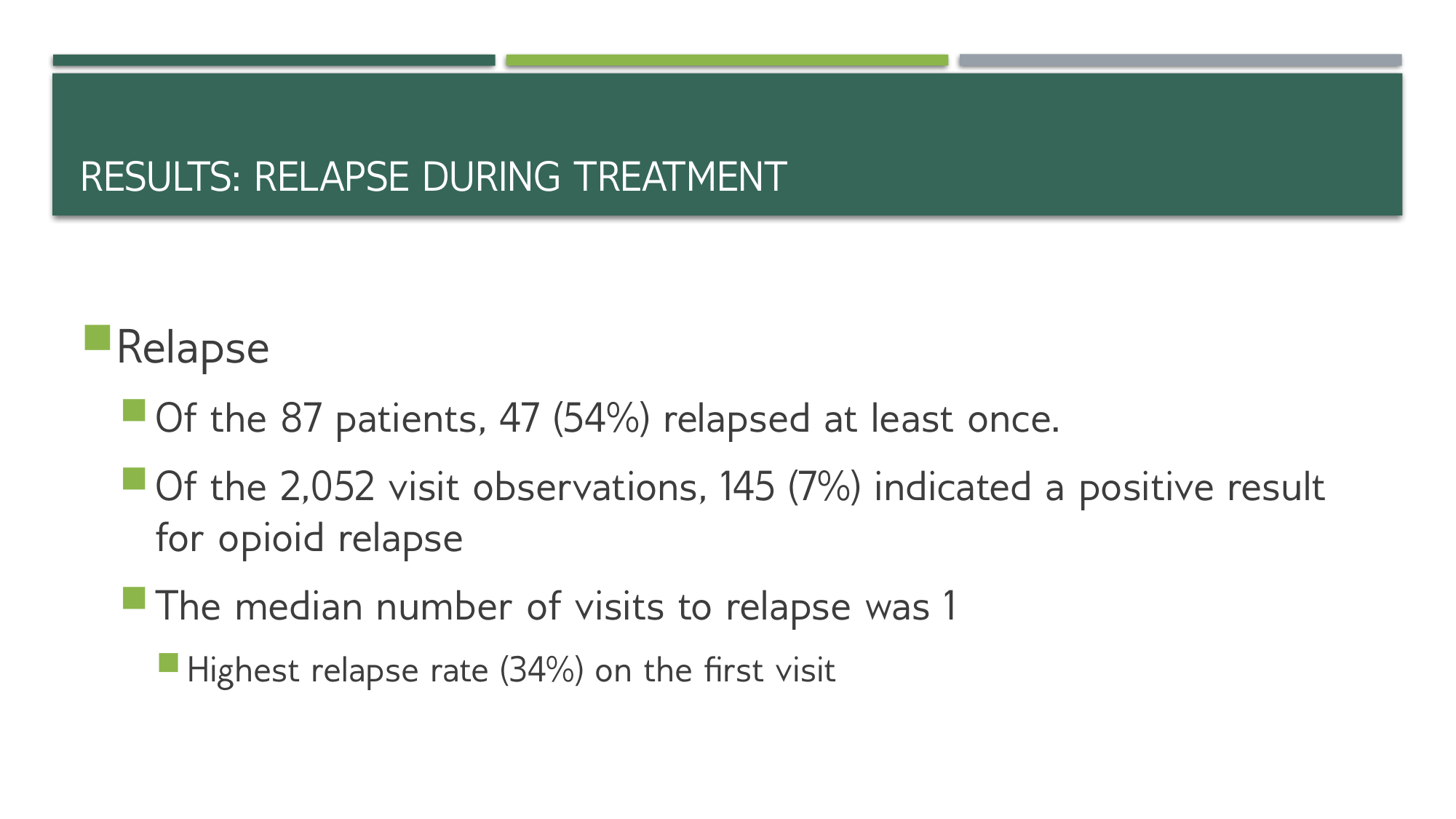

# Results: Relapse during treatment
Relapse
Of the 87 patients, 47 (54%) relapsed at least once.
Of the 2,052 visit observations, 145 (7%) indicated a positive result for opioid relapse
The median number of visits to relapse was 1
Highest relapse rate (34%) on the first visit